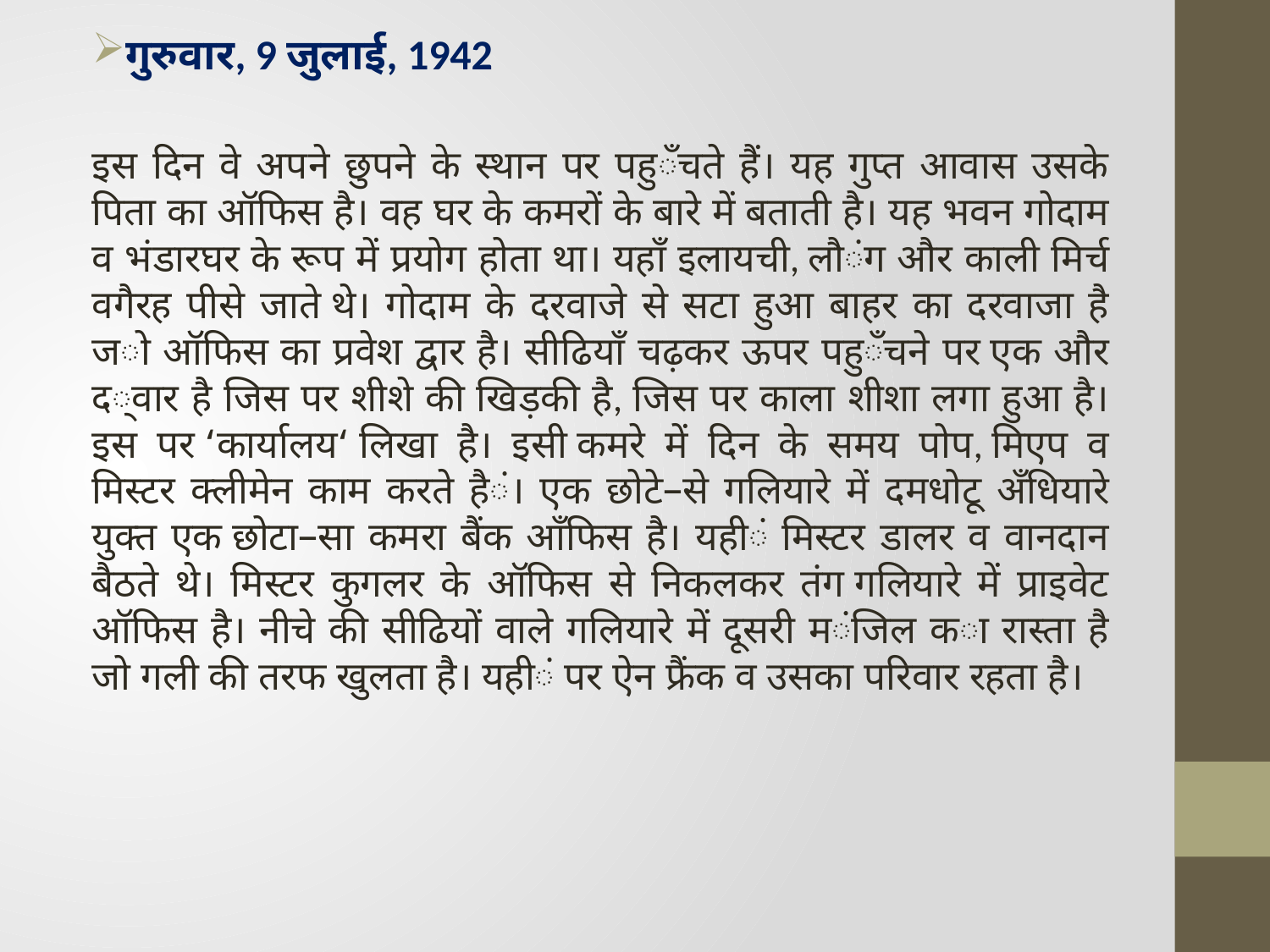

गुरुवार, 9 जुलाई, 1942

इस दिन वे अपने छुपने के स्थान पर पहुँचते हैं। यह गुप्त आवास उसके पिता का ऑफिस है। वह घर के कमरों के बारे में बताती है। यह भवन गोदाम व भंडारघर के रूप में प्रयोग होता था। यहाँ इलायची, लौंग और काली मिर्च वगैरह पीसे जाते थे। गोदाम के दरवाजे से सटा हुआ बाहर का दरवाजा है जो ऑफिस का प्रवेश द्वार है। सीढियाँ चढ़कर ऊपर पहुँचने पर एक और द्वार है जिस पर शीशे की खिड़की है, जिस पर काला शीशा लगा हुआ है। इस पर ‘कार्यालय‘ लिखा है। इसी कमरे में दिन के समय पोप, मिएप व मिस्टर क्लीमेन काम करते हैं। एक छोटे–से गलियारे में दमधोटू अँधियारे युक्त एक छोटा–सा कमरा बैंक आँफिस है। यहीं मिस्टर डालर व वानदान बैठते थे। मिस्टर कुगलर के ऑफिस से निकलकर तंग गलियारे में प्राइवेट ऑफिस है। नीचे की सीढियों वाले गलियारे में दूसरी मंजिल का रास्ता है जो गली की तरफ खुलता है। यहीं पर ऐन फ्रैंक व उसका परिवार रहता है।